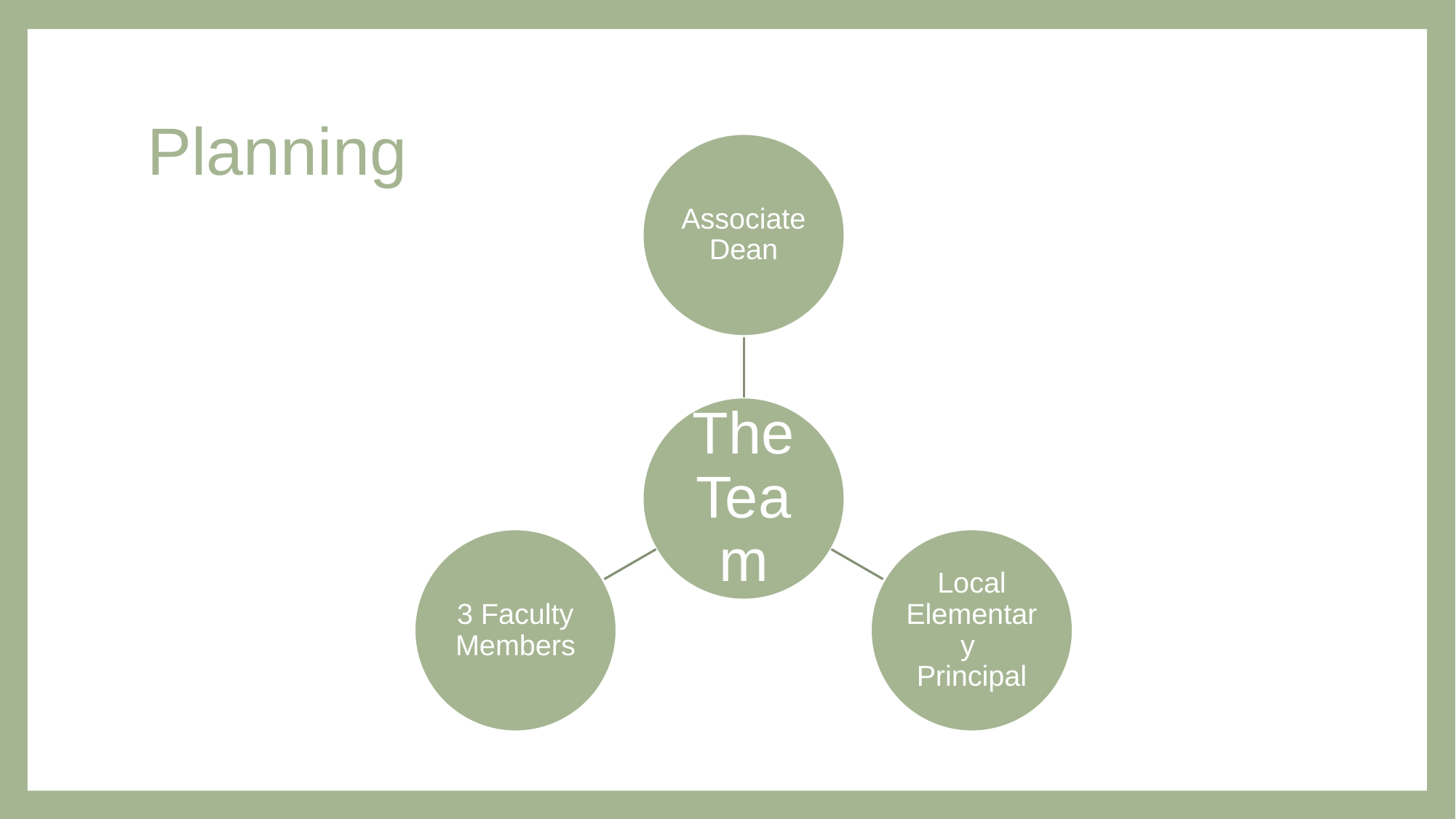

# Planning
The Team

Associate Dean

Local Elementary  Principal

3 Faculty Members